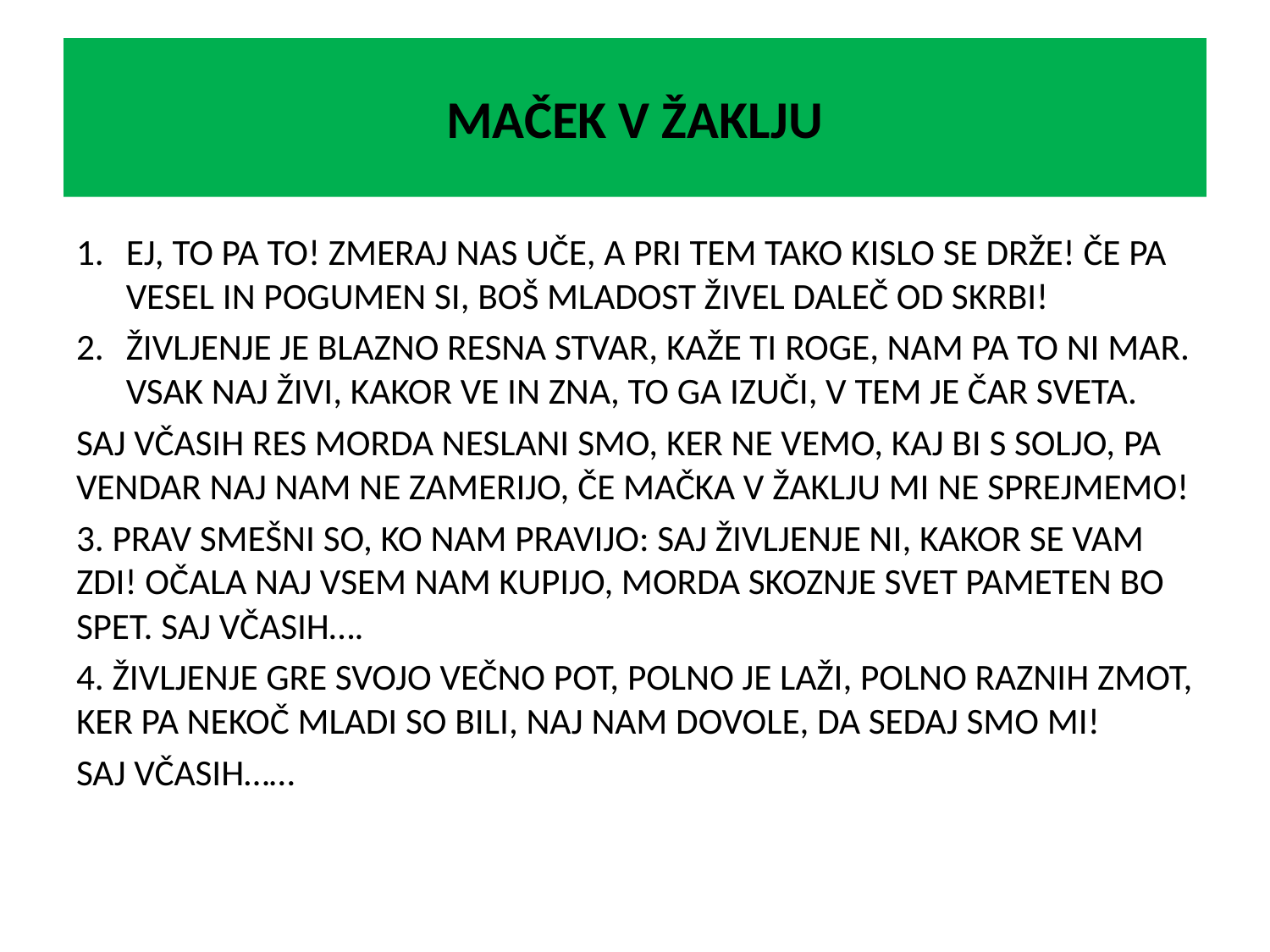

# MAČEK V ŽAKLJU
EJ, TO PA TO! ZMERAJ NAS UČE, A PRI TEM TAKO KISLO SE DRŽE! ČE PA VESEL IN POGUMEN SI, BOŠ MLADOST ŽIVEL DALEČ OD SKRBI!
ŽIVLJENJE JE BLAZNO RESNA STVAR, KAŽE TI ROGE, NAM PA TO NI MAR. VSAK NAJ ŽIVI, KAKOR VE IN ZNA, TO GA IZUČI, V TEM JE ČAR SVETA.
SAJ VČASIH RES MORDA NESLANI SMO, KER NE VEMO, KAJ BI S SOLJO, PA VENDAR NAJ NAM NE ZAMERIJO, ČE MAČKA V ŽAKLJU MI NE SPREJMEMO!
3. PRAV SMEŠNI SO, KO NAM PRAVIJO: SAJ ŽIVLJENJE NI, KAKOR SE VAM ZDI! OČALA NAJ VSEM NAM KUPIJO, MORDA SKOZNJE SVET PAMETEN BO SPET. SAJ VČASIH….
4. ŽIVLJENJE GRE SVOJO VEČNO POT, POLNO JE LAŽI, POLNO RAZNIH ZMOT, KER PA NEKOČ MLADI SO BILI, NAJ NAM DOVOLE, DA SEDAJ SMO MI!
SAJ VČASIH……